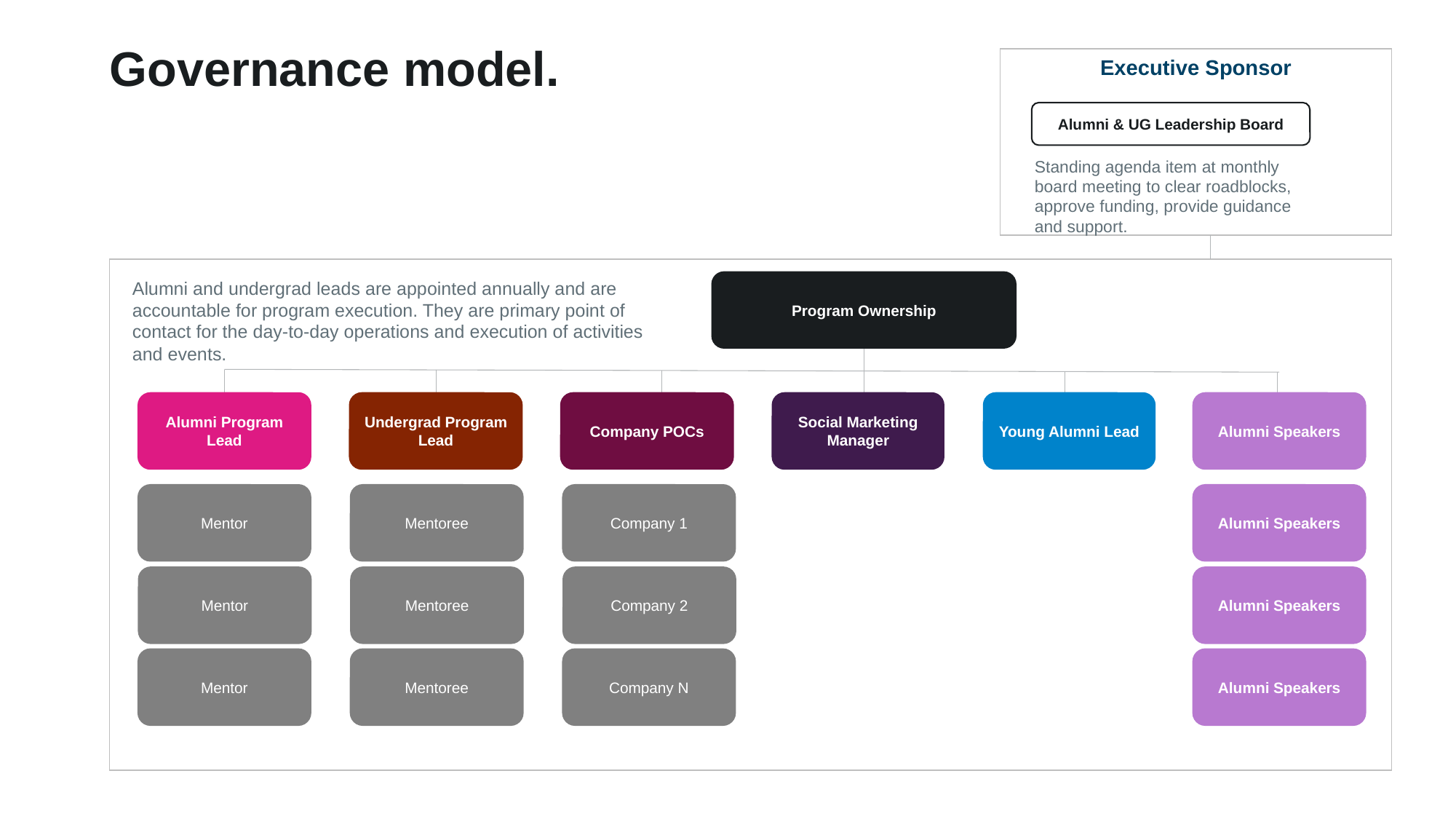

# Governance model.
Executive Sponsor
Alumni & UG Leadership Board
Standing agenda item at monthly board meeting to clear roadblocks, approve funding, provide guidance and support.

Program Ownership
Alumni and undergrad leads are appointed annually and are accountable for program execution. They are primary point of contact for the day-to-day operations and execution of activities and events.
Alumni Program Lead
Undergrad Program Lead
Company POCs
Social Marketing Manager
Young Alumni Lead
Alumni Speakers
Mentor
Mentoree
Company 1
Alumni Speakers
Mentor
Mentoree
Company 2
Alumni Speakers
Mentor
Mentoree
Company N
Alumni Speakers